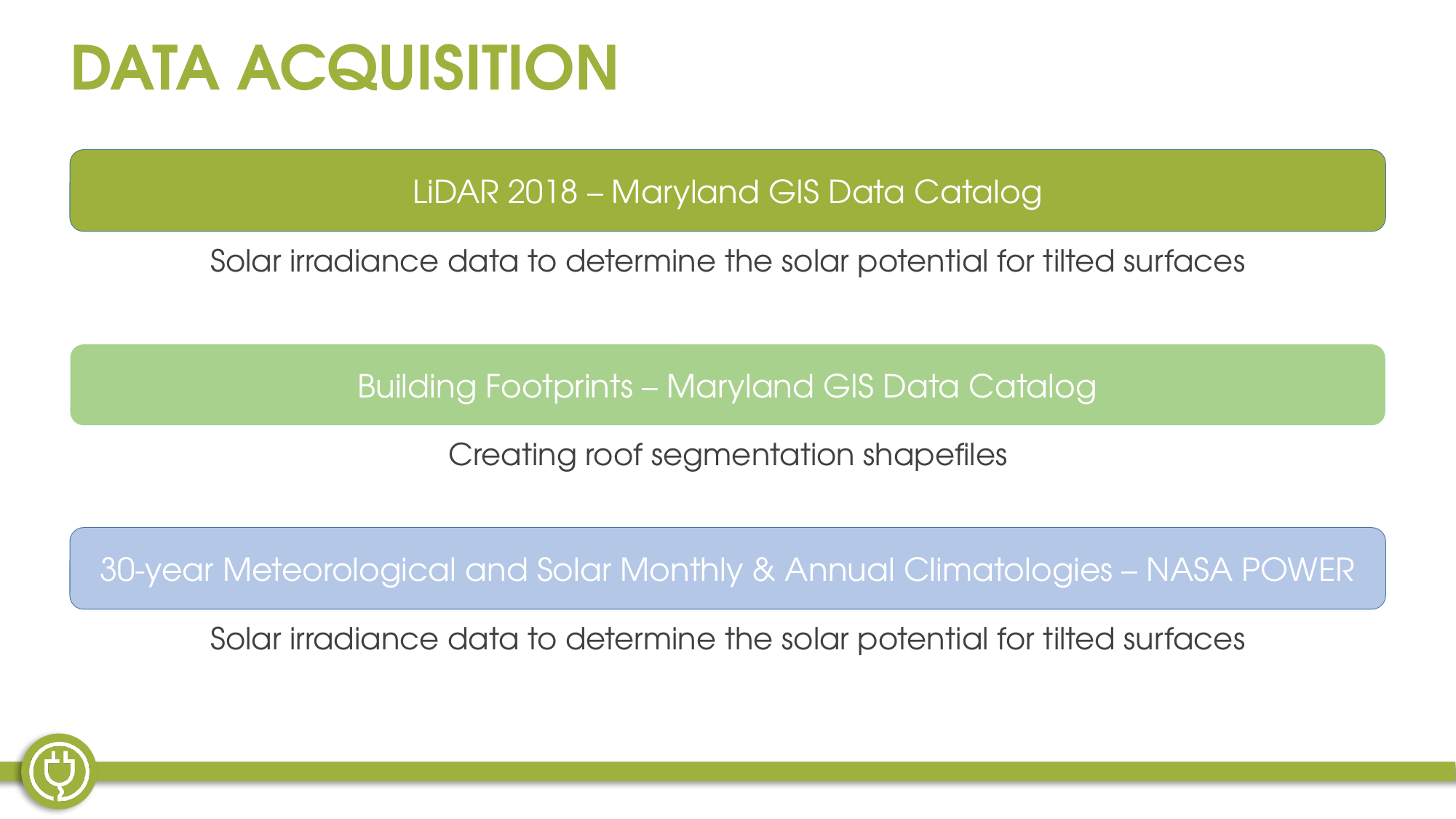

DATA ACQUISITION

LiDAR 2018 – Maryland GIS Data Catalog
30-year Meteorological and Solar Monthly & Annual Climatologies – NASA POWER
Solar irradiance data to determine the solar potential for tilted surfaces
Building Footprints – Maryland GIS Data Catalog
Creating roof segmentation shapefiles
LiDAR 2018 – Maryland GIS Data Catalog
30-year Meteorological and Solar Monthly & Annual Climatologies – NASA POWER
Solar irradiance data to determine the solar potential for tilted surfaces